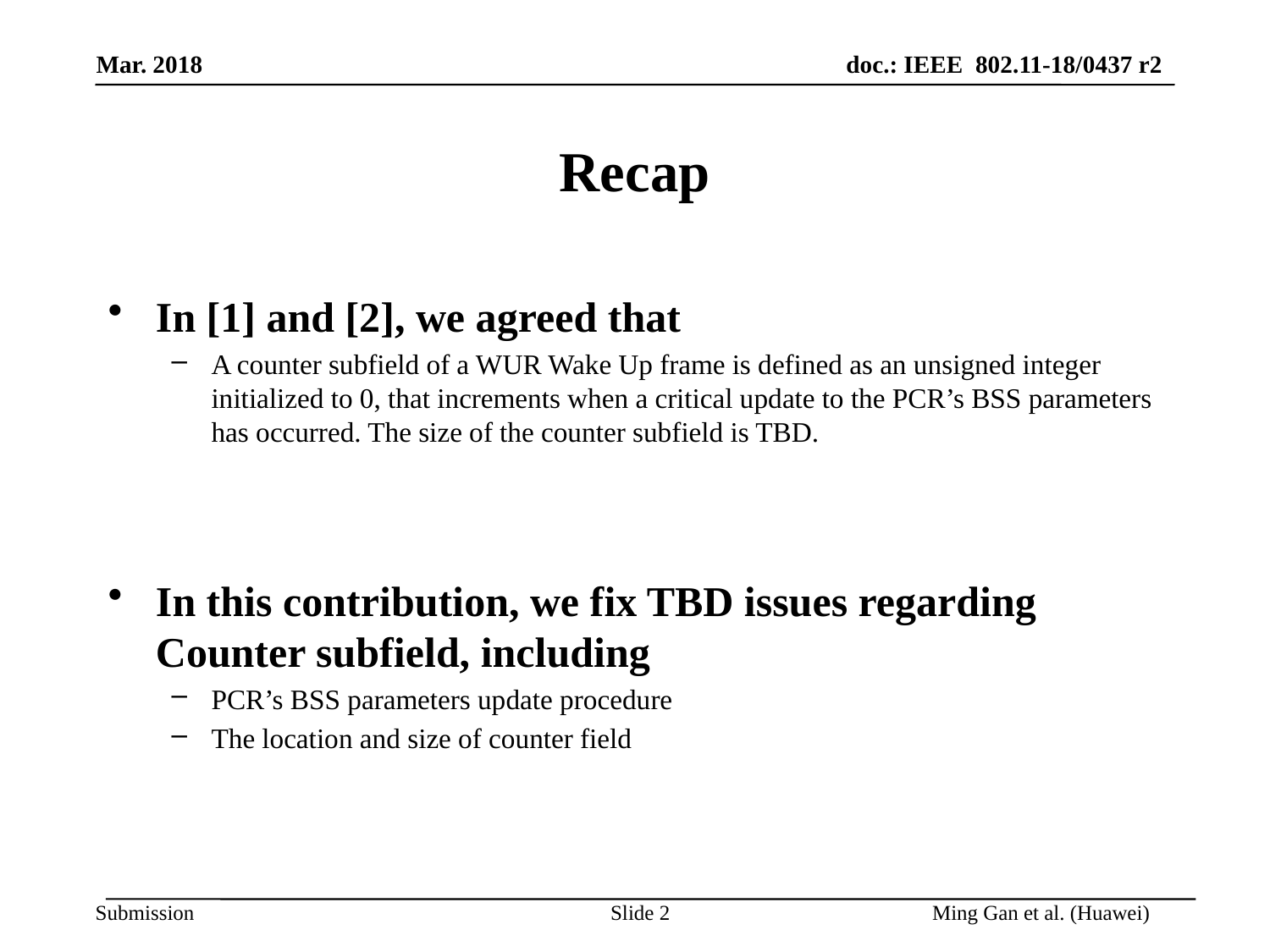

# Recap
In [1] and [2], we agreed that
A counter subfield of a WUR Wake Up frame is defined as an unsigned integer initialized to 0, that increments when a critical update to the PCR’s BSS parameters has occurred. The size of the counter subfield is TBD.

In this contribution, we fix TBD issues regarding Counter subfield, including
PCR’s BSS parameters update procedure
The location and size of counter field
Slide 2